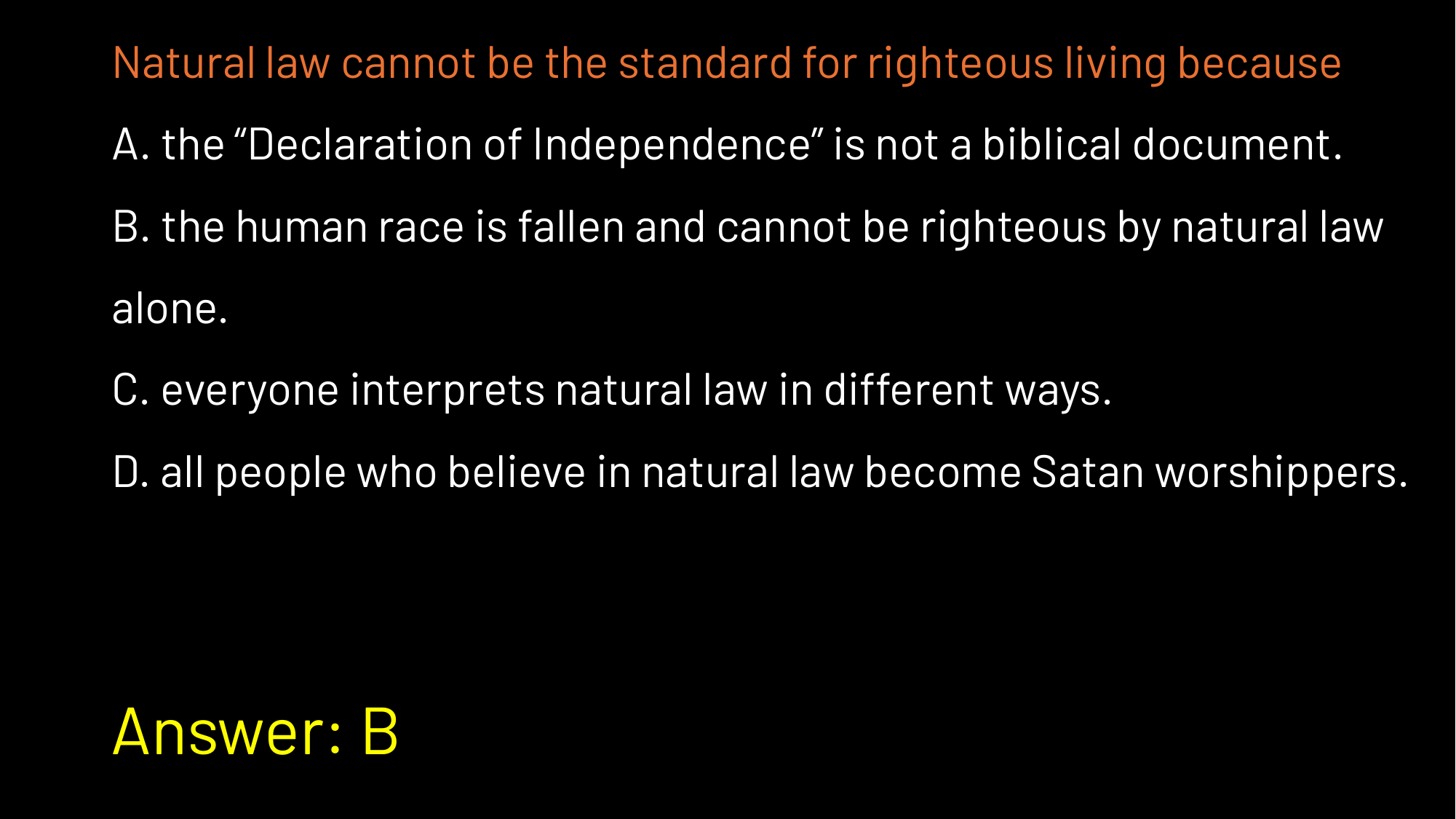

Natural law cannot be the standard for righteous living because
A. the “Declaration of Independence” is not a biblical document.
B. the human race is fallen and cannot be righteous by natural law alone.
C. everyone interprets natural law in different ways.
D. all people who believe in natural law become Satan worshippers.
# Answer: B